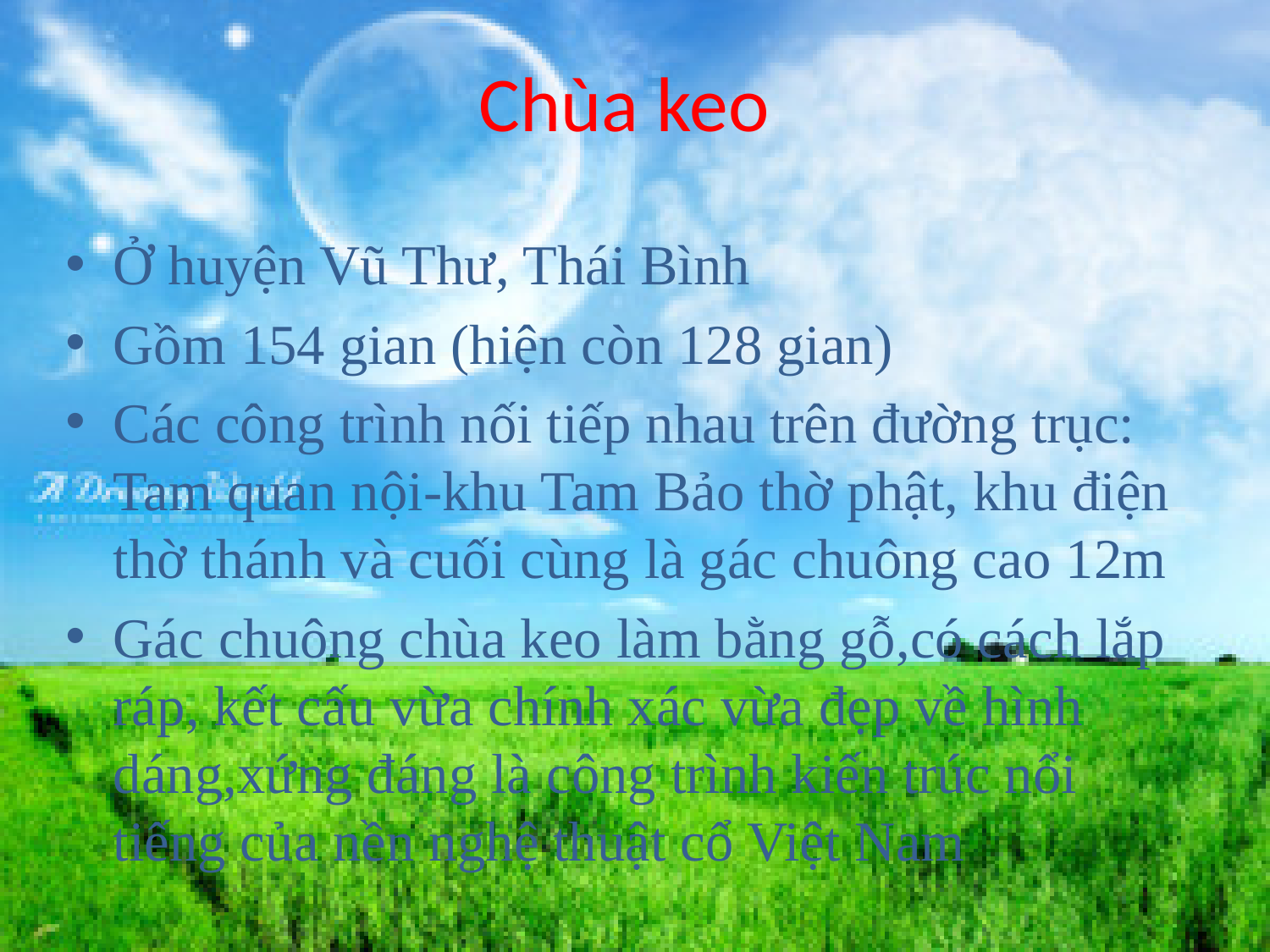

# Chùa keo
Ở huyện Vũ Thư, Thái Bình
Gồm 154 gian (hiện còn 128 gian)
Các công trình nối tiếp nhau trên đường trục: Tam quan nội-khu Tam Bảo thờ phật, khu điện thờ thánh và cuối cùng là gác chuông cao 12m
Gác chuông chùa keo làm bằng gỗ,có cách lắp ráp, kết cấu vừa chính xác vừa đẹp về hình dáng,xứng đáng là công trình kiến trúc nổi tiếng của nền nghệ thuật cổ Việt Nam